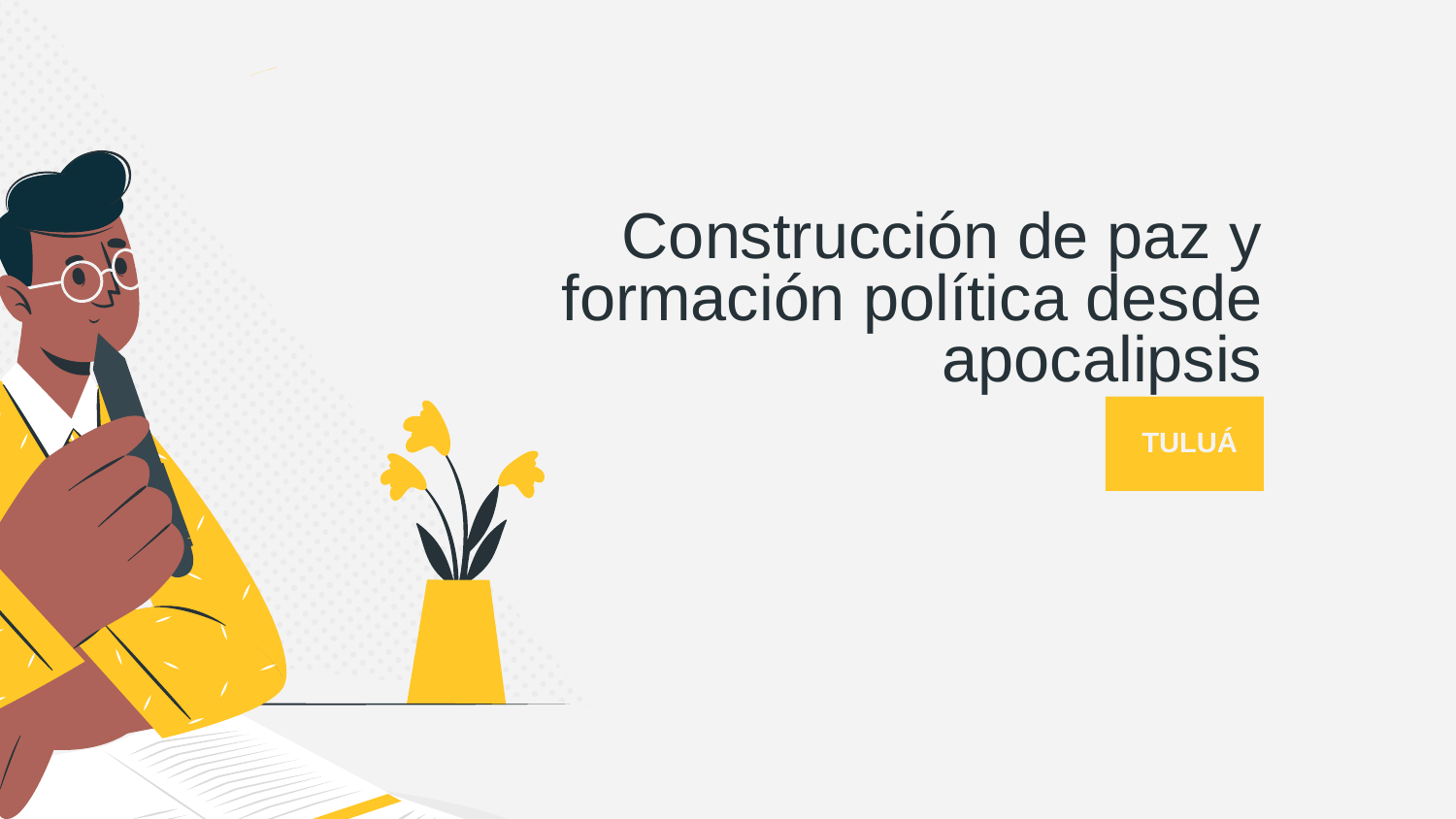

# Construcción de paz y formación política desde apocalipsis

TULUÁ